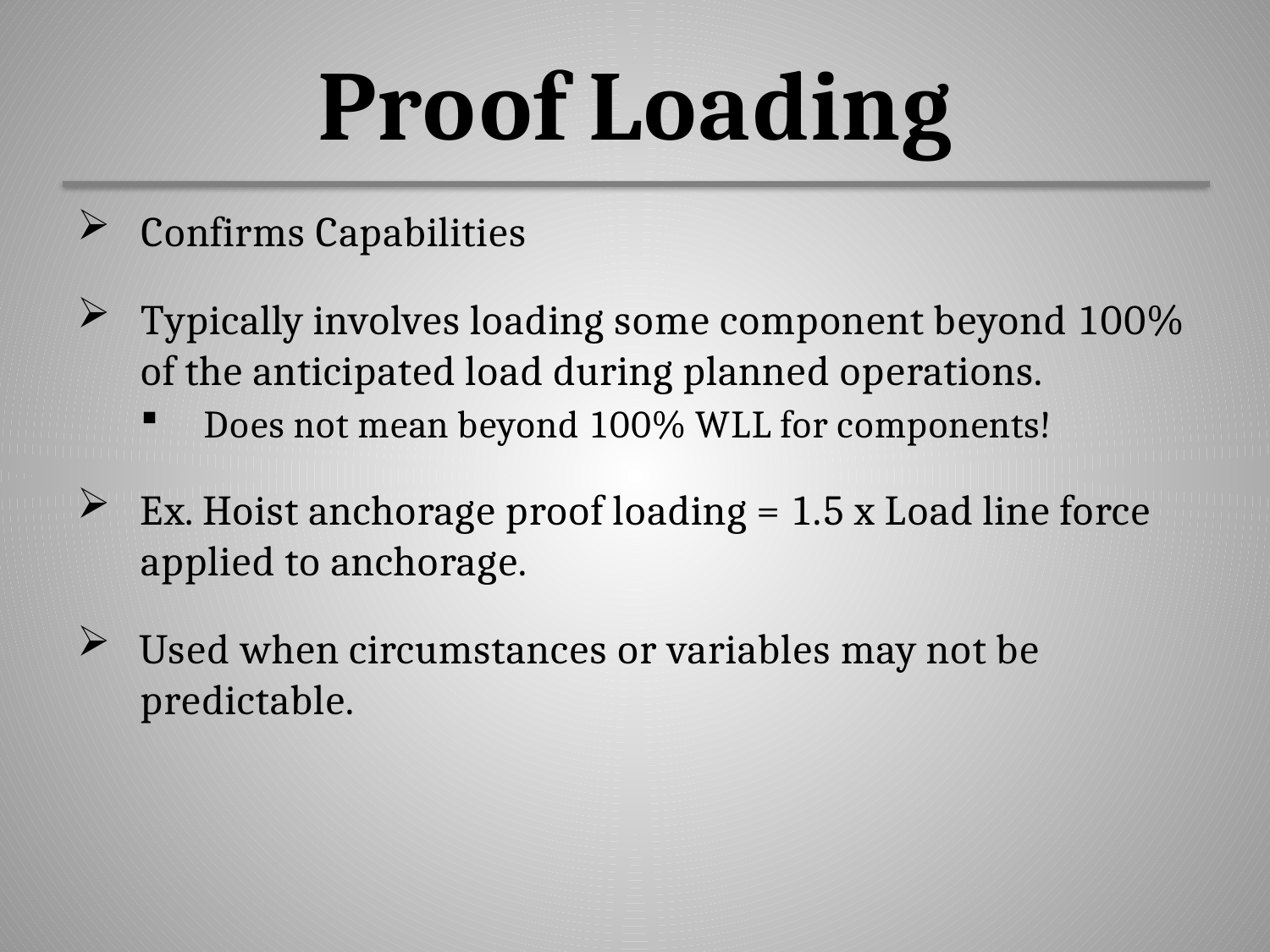

# Proof Loading
Confirms Capabilities

Typically involves loading some component beyond 100% of the anticipated load during planned operations.
Does not mean beyond 100% WLL for components!

Ex. Hoist anchorage proof loading = 1.5 x Load line force applied to anchorage.

Used when circumstances or variables may not be predictable.